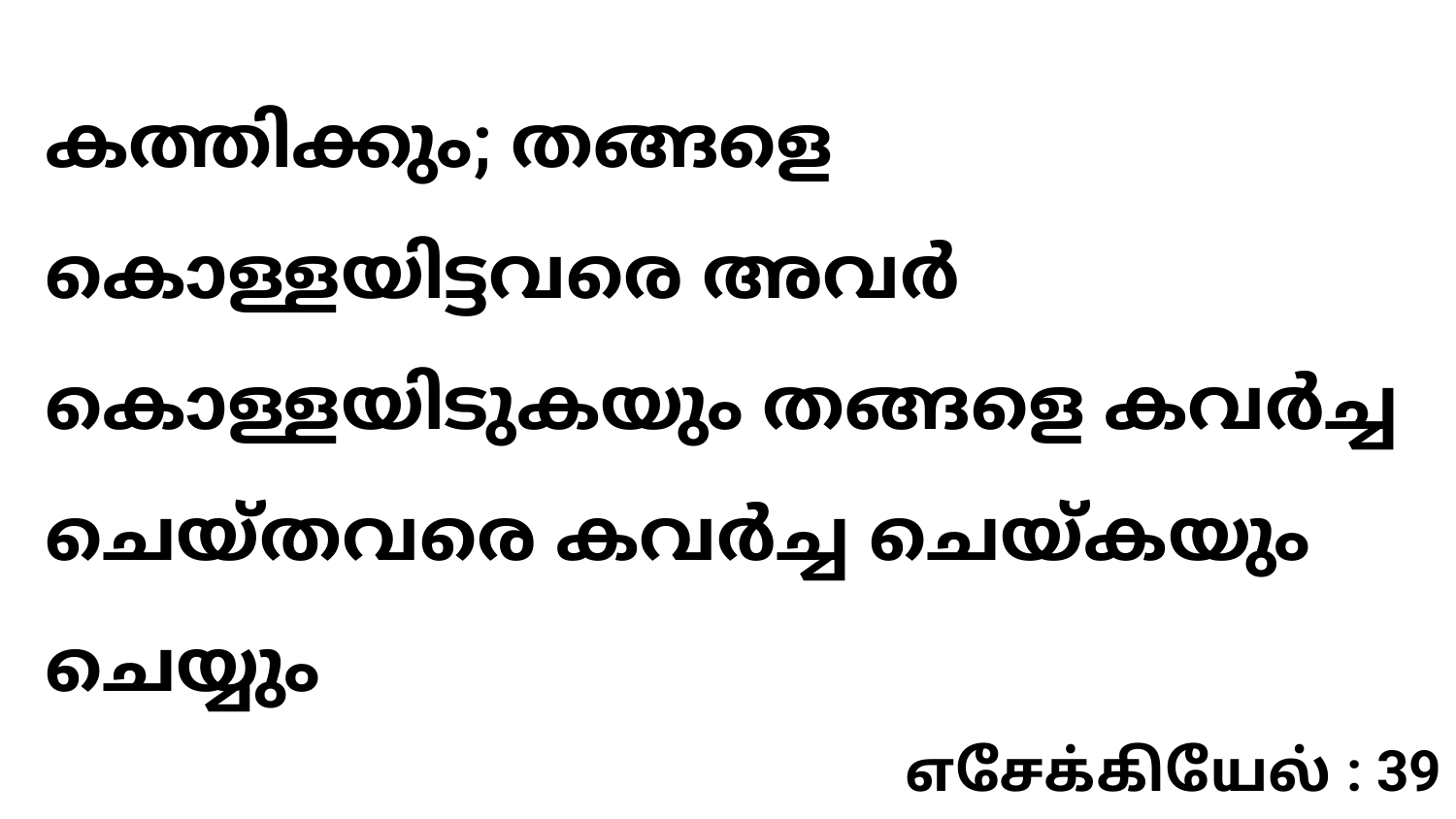

കത്തിക്കും; തങ്ങളെ കൊള്ളയിട്ടവരെ അവർ കൊള്ളയിടുകയും തങ്ങളെ കവർച്ച ചെയ്തവരെ കവർച്ച ചെയ്കയും ചെയ്യും
எசேக்கியேல் : 39